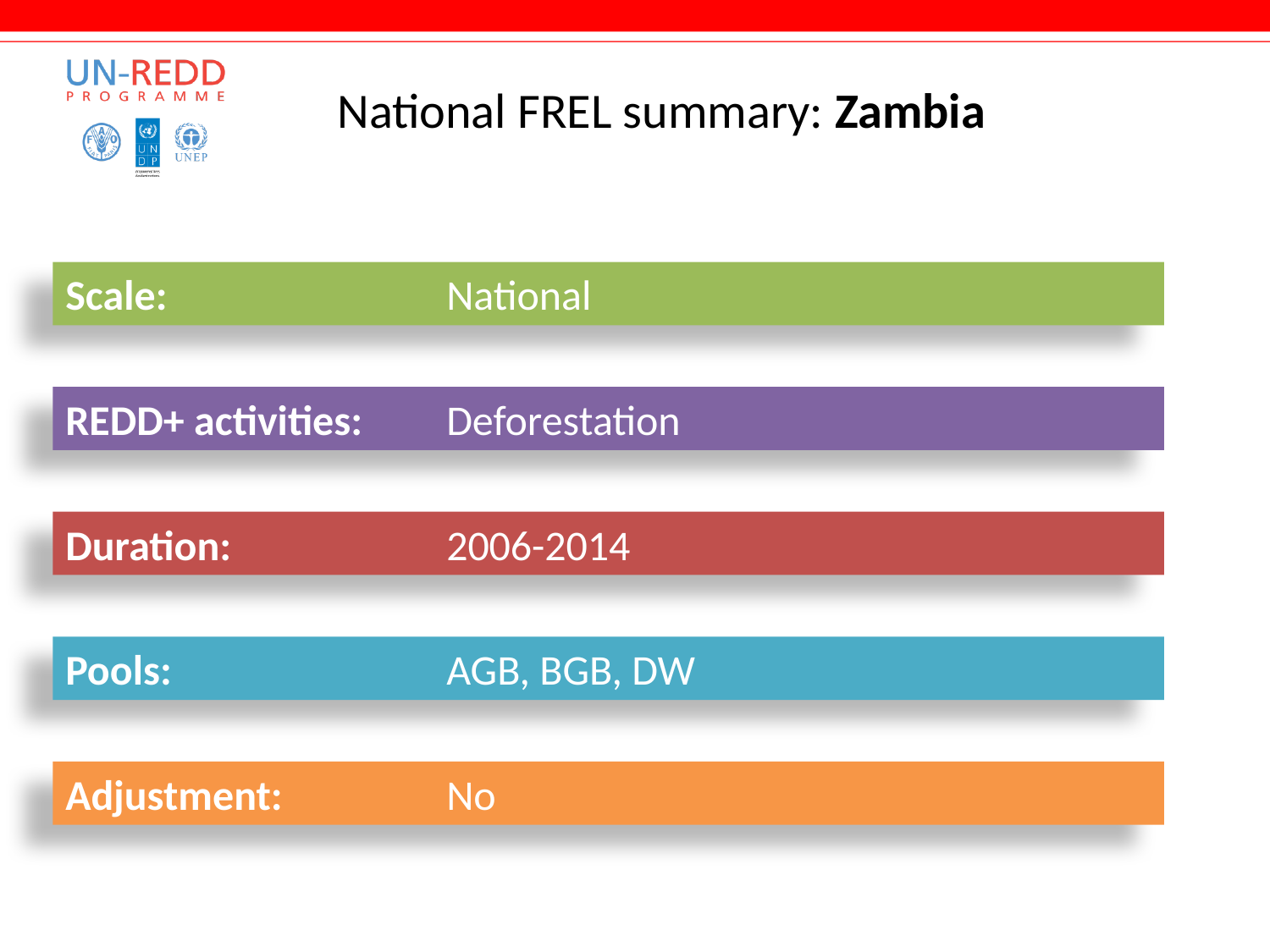

# National FREL summary: Zambia
Scale:			National
REDD+ activities:	Deforestation
Duration:		2006-2014
Pools:			AGB, BGB, DW
Adjustment:		No